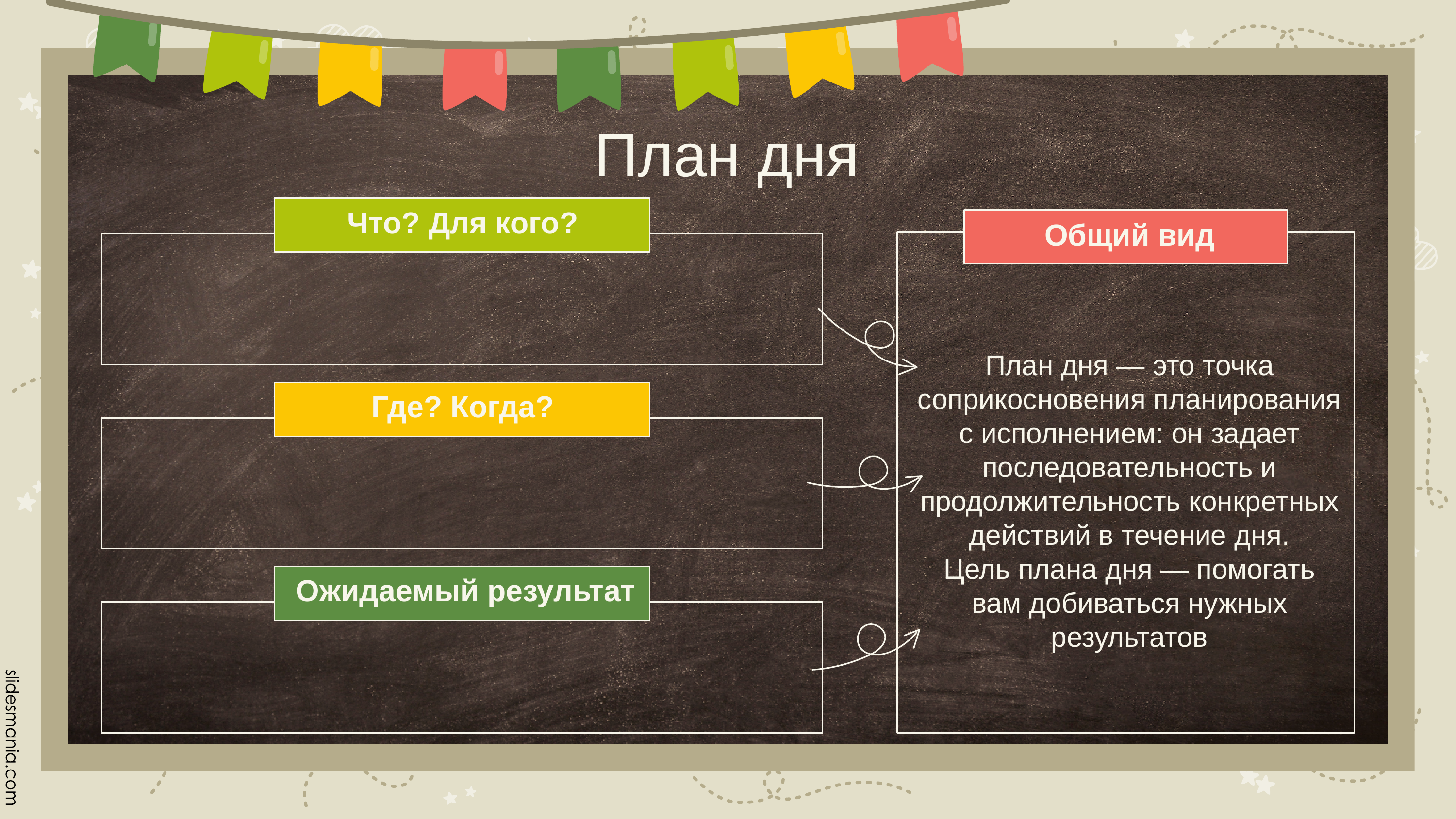

# План дня
Что? Для кого?
Общий вид
План дня — это точка соприкосновения планирования с исполнением: он задает последовательность и продолжительность конкретных действий в течение дня.
Цель плана дня — помогать вам добиваться нужных результатов
Где? Когда?
Ожидаемый результат